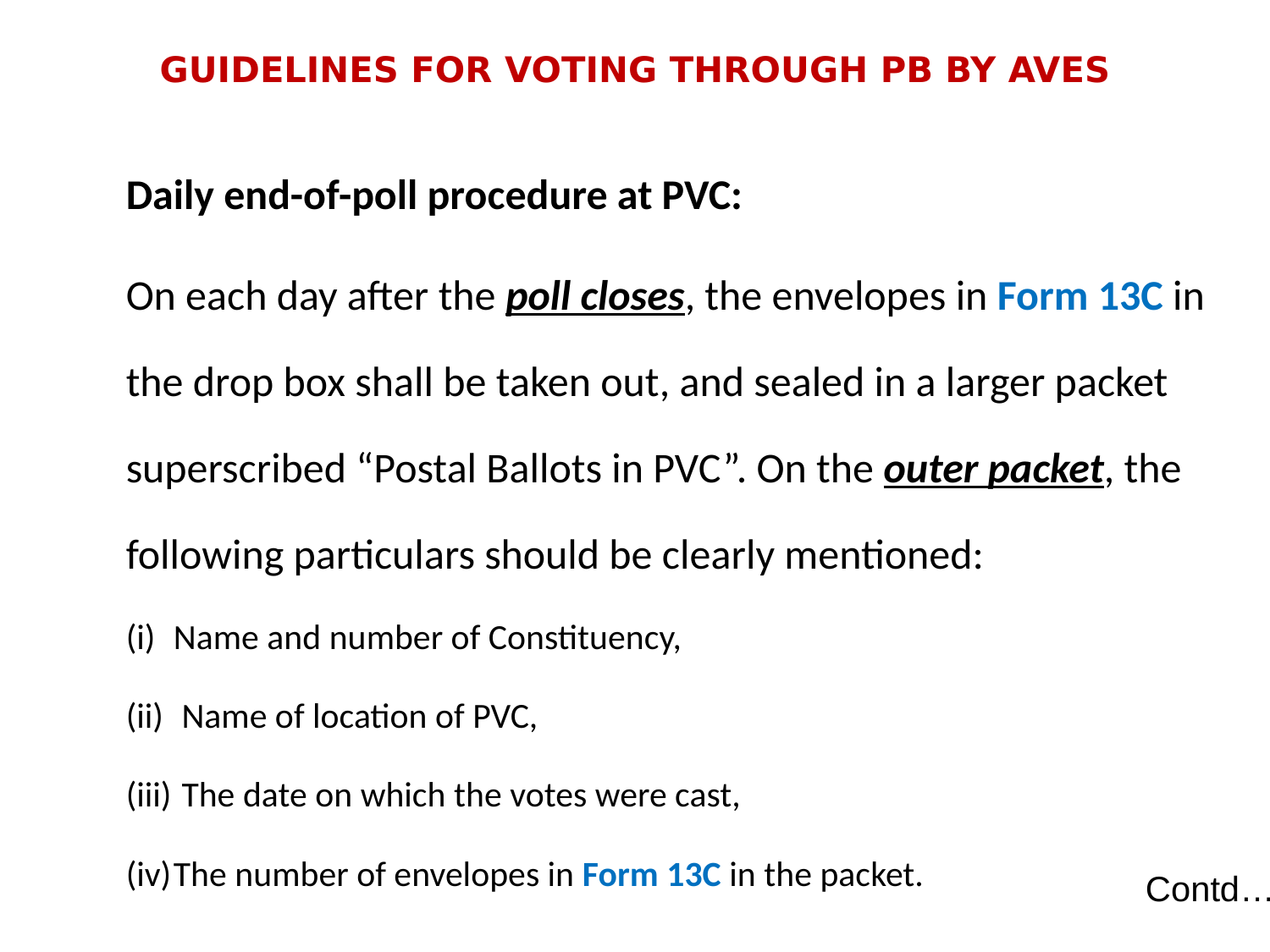

# GUIDELINES FOR VOTING THROUGH PB BY AVES
Daily end-of-poll procedure at PVC:
On each day after the poll closes, the envelopes in Form 13C in the drop box shall be taken out, and sealed in a larger packet superscribed “Postal Ballots in PVC”. On the outer packet, the following particulars should be clearly mentioned:
Name and number of Constituency,
 Name of location of PVC,
 The date on which the votes were cast,
The number of envelopes in Form 13C in the packet.

Contd…